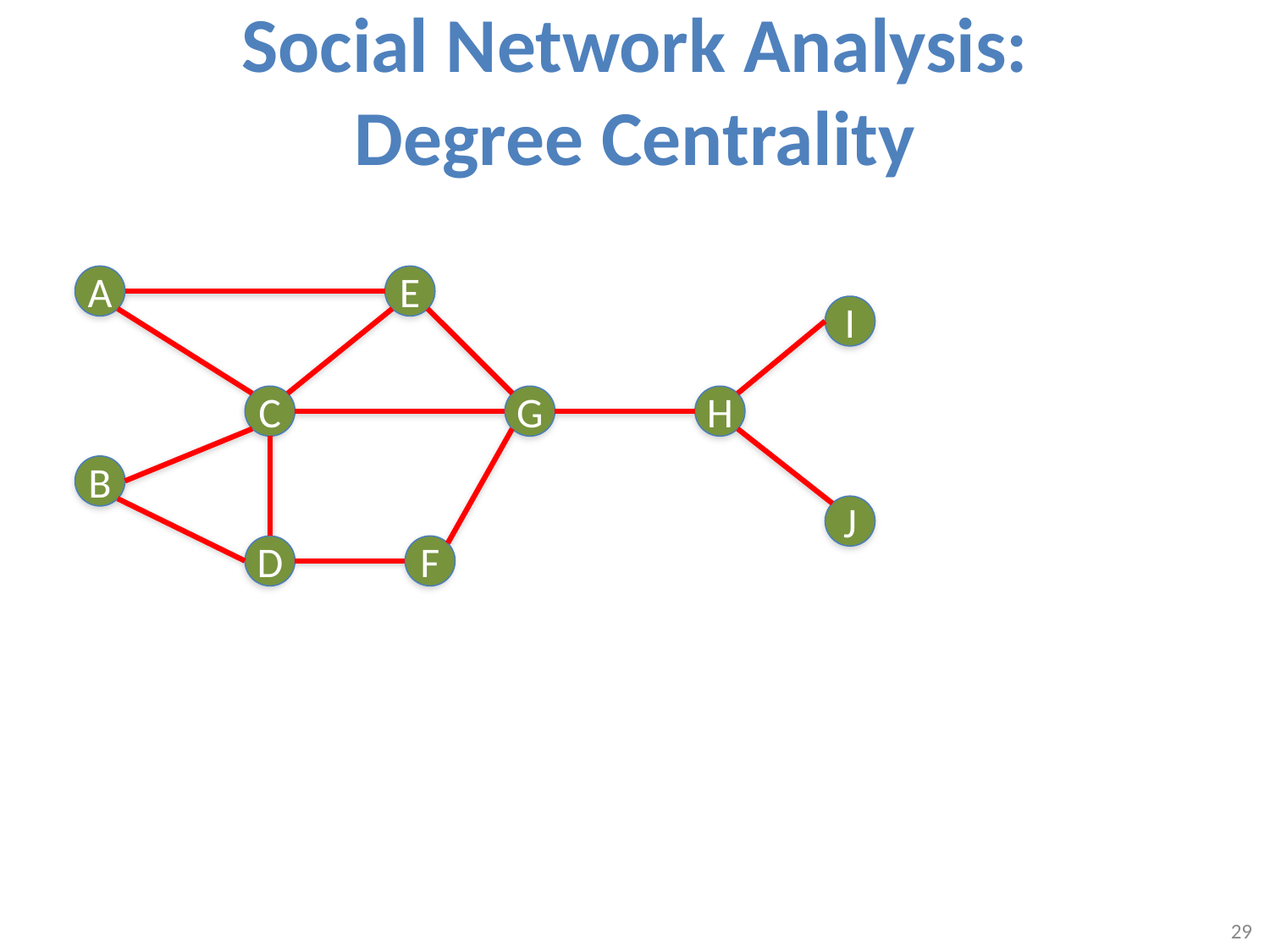

# Social Network Analysis: Degree Centrality
A
E
I
C
G
H
B
J
D
F
29